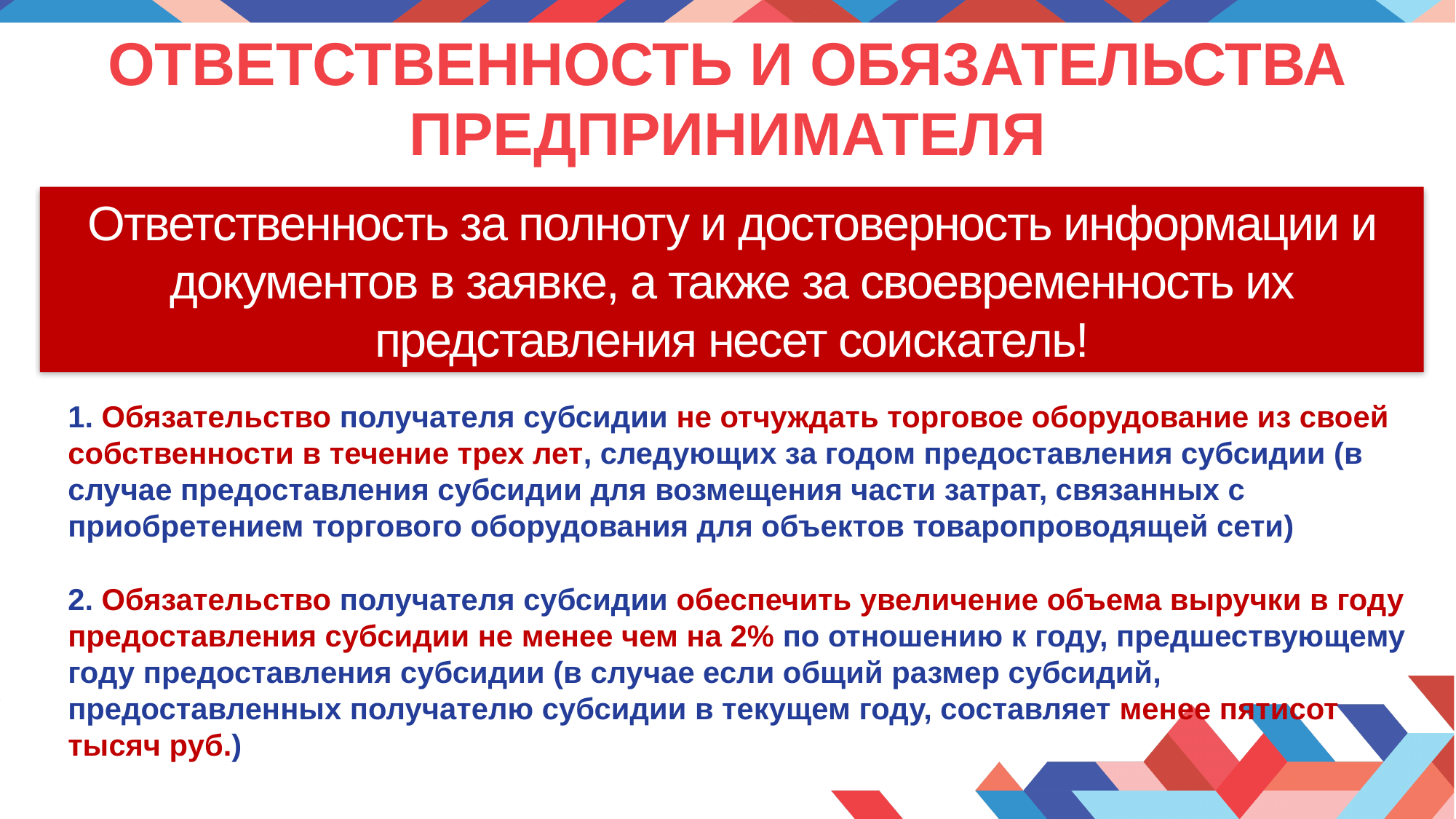

# ОТВЕТСТВЕННОСТЬ И ОБЯЗАТЕЛЬСТВА ПРЕДПРИНИМАТЕЛЯ
Ответственность за полноту и достоверность информации и документов в заявке, а также за своевременность их представления несет соискатель!

1. Обязательство получателя субсидии не отчуждать торговое оборудование из своей собственности в течение трех лет, следующих за годом предоставления субсидии (в случае предоставления субсидии для возмещения части затрат, связанных с приобретением торгового оборудования для объектов товаропроводящей сети)

2. Обязательство получателя субсидии обеспечить увеличение объема выручки в году предоставления субсидии не менее чем на 2% по отношению к году, предшествующему году предоставления субсидии (в случае если общий размер субсидий, предоставленных получателю субсидии в текущем году, составляет менее пятисот тысяч руб.)